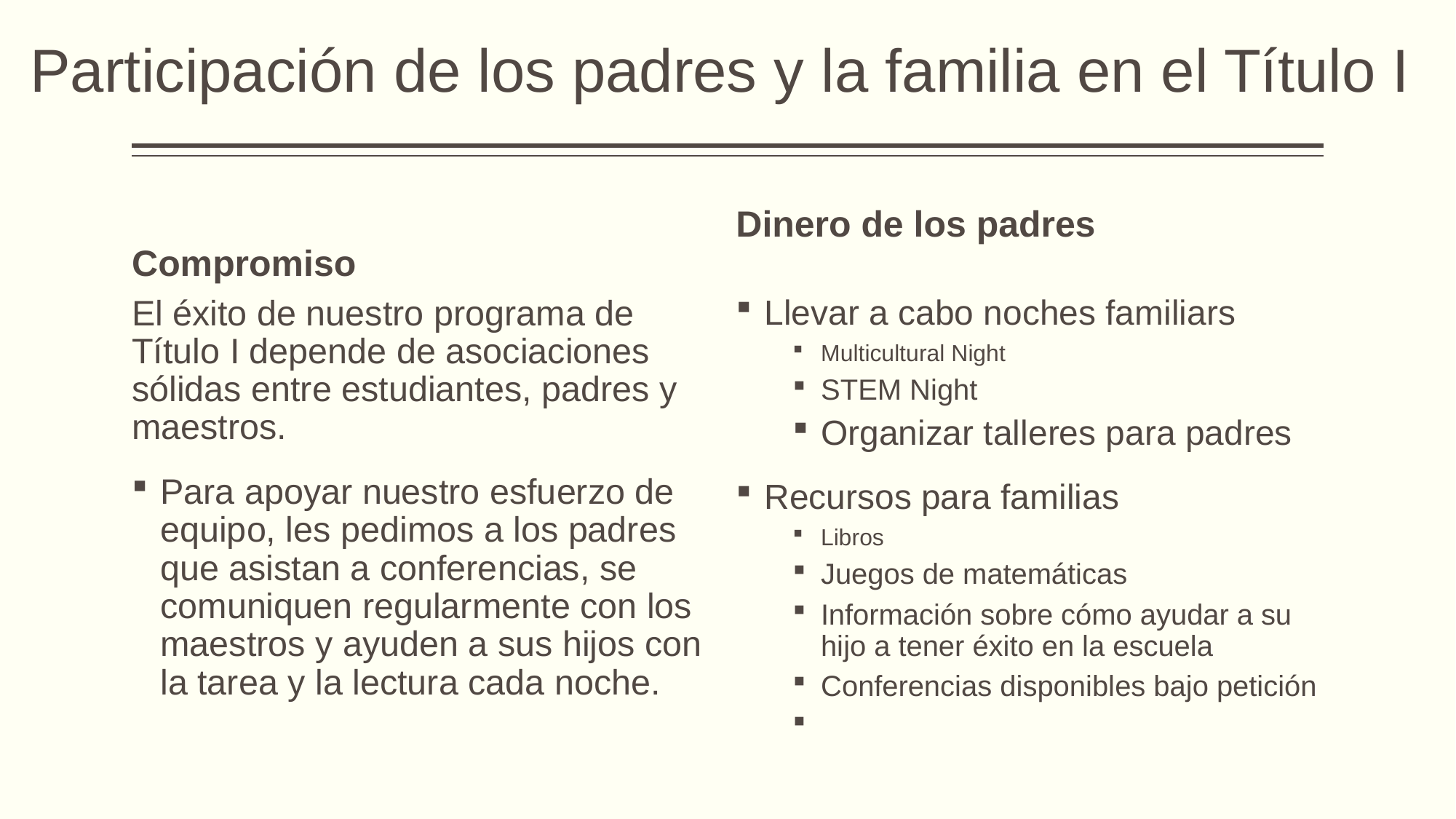

# Participación de los padres y la familia en el Título I

Compromiso
Dinero de los padres

El éxito de nuestro programa de Título I depende de asociaciones sólidas entre estudiantes, padres y maestros.
Para apoyar nuestro esfuerzo de equipo, les pedimos a los padres que asistan a conferencias, se comuniquen regularmente con los maestros y ayuden a sus hijos con la tarea y la lectura cada noche.
Llevar a cabo noches familiars
Multicultural Night
STEM Night
Organizar talleres para padres
Recursos para familias
Libros
Juegos de matemáticas
Información sobre cómo ayudar a su hijo a tener éxito en la escuela
Conferencias disponibles bajo petición